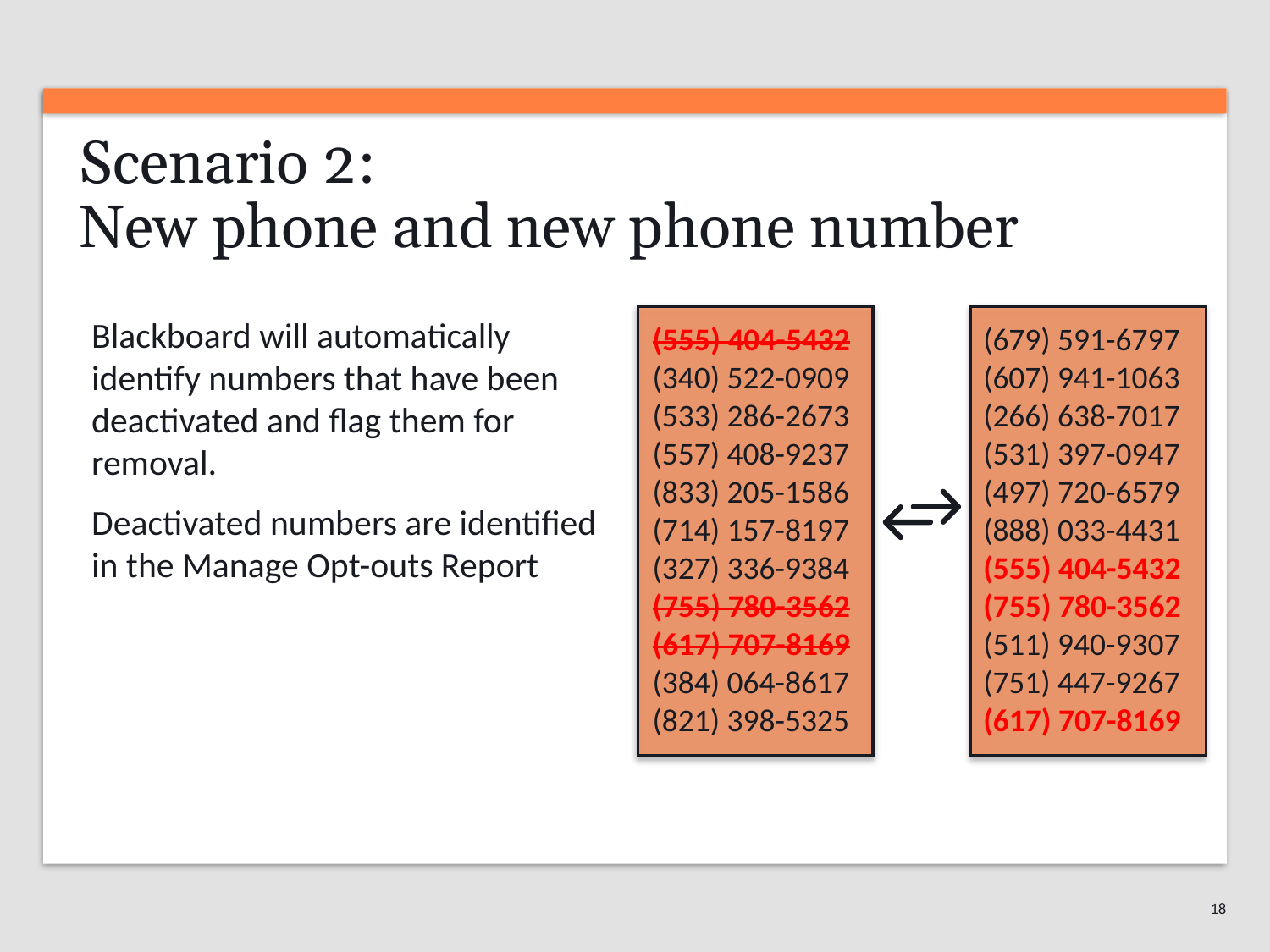

Scenario 2:
New phone and new phone number

Blackboard will automatically identify numbers that have been deactivated and flag them for removal.
Deactivated numbers are identified in the Manage Opt-outs Report

(555) 404-5432
(340) 522-0909
(533) 286-2673
(557) 408-9237
(833) 205-1586
(714) 157-8197
(327) 336-9384
(755) 780-3562
(617) 707-8169
(384) 064-8617
(821) 398-5325
(679) 591-6797
(607) 941-1063
(266) 638-7017
(531) 397-0947
(497) 720-6579
(888) 033-4431
(555) 404-5432
(755) 780-3562
(511) 940-9307
(751) 447-9267
(617) 707-8169